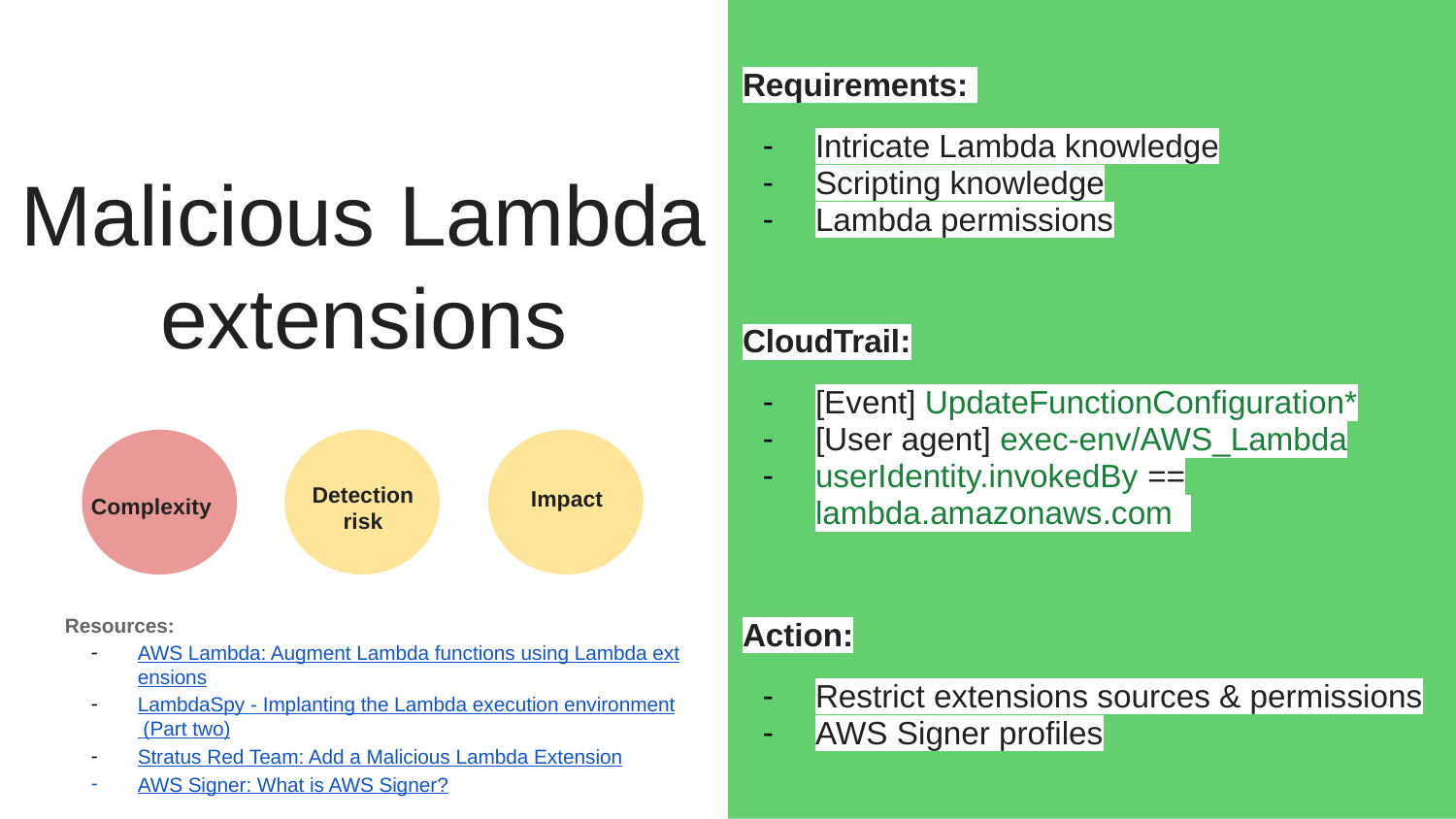

# Malicious Lambda extensions
Requirements:
Intricate Lambda knowledge
Scripting knowledge
Lambda permissions

CloudTrail:
[Event] UpdateFunctionConfiguration*
[User agent] exec-env/AWS_Lambda
userIdentity.invokedBy == lambda.amazonaws.com

Action:
Restrict extensions sources & permissions
AWS Signer profiles

Detection risk
Impact
Complexity
Resources:
AWS Lambda: Augment Lambda functions using Lambda extensions
LambdaSpy - Implanting the Lambda execution environment (Part two)
Stratus Red Team: Add a Malicious Lambda Extension
AWS Signer: What is AWS Signer?